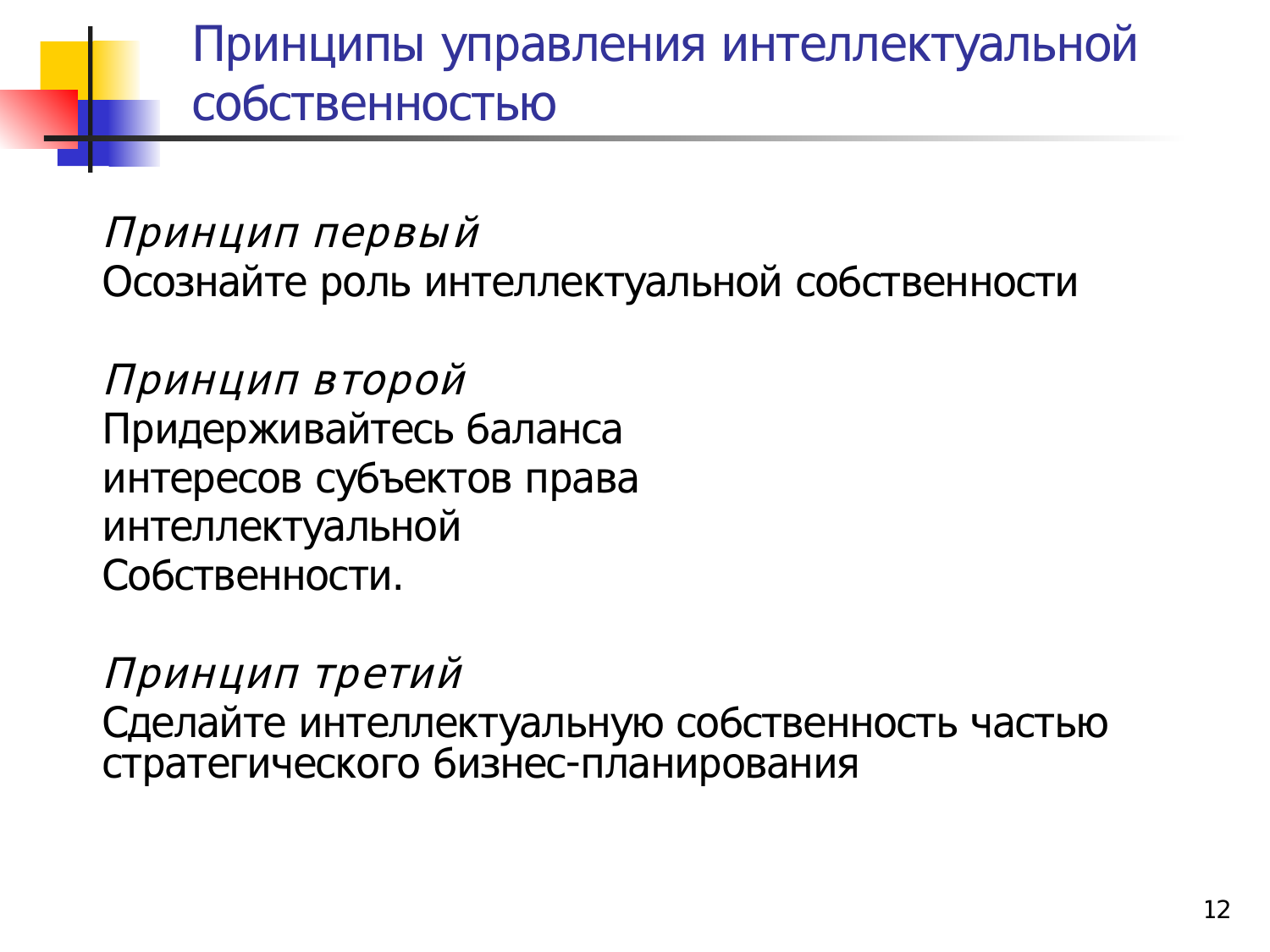

# Принципы управления интеллектуальной собственностью
Принцип первый
Осознайте роль интеллектуальной собственности

Принцип второй
Придерживайтесь баланса
интересов субъектов права
интеллектуальной
Собственности.

Принцип третий
Сделайте интеллектуальную собственность частью стратегического бизнес-планирования

12